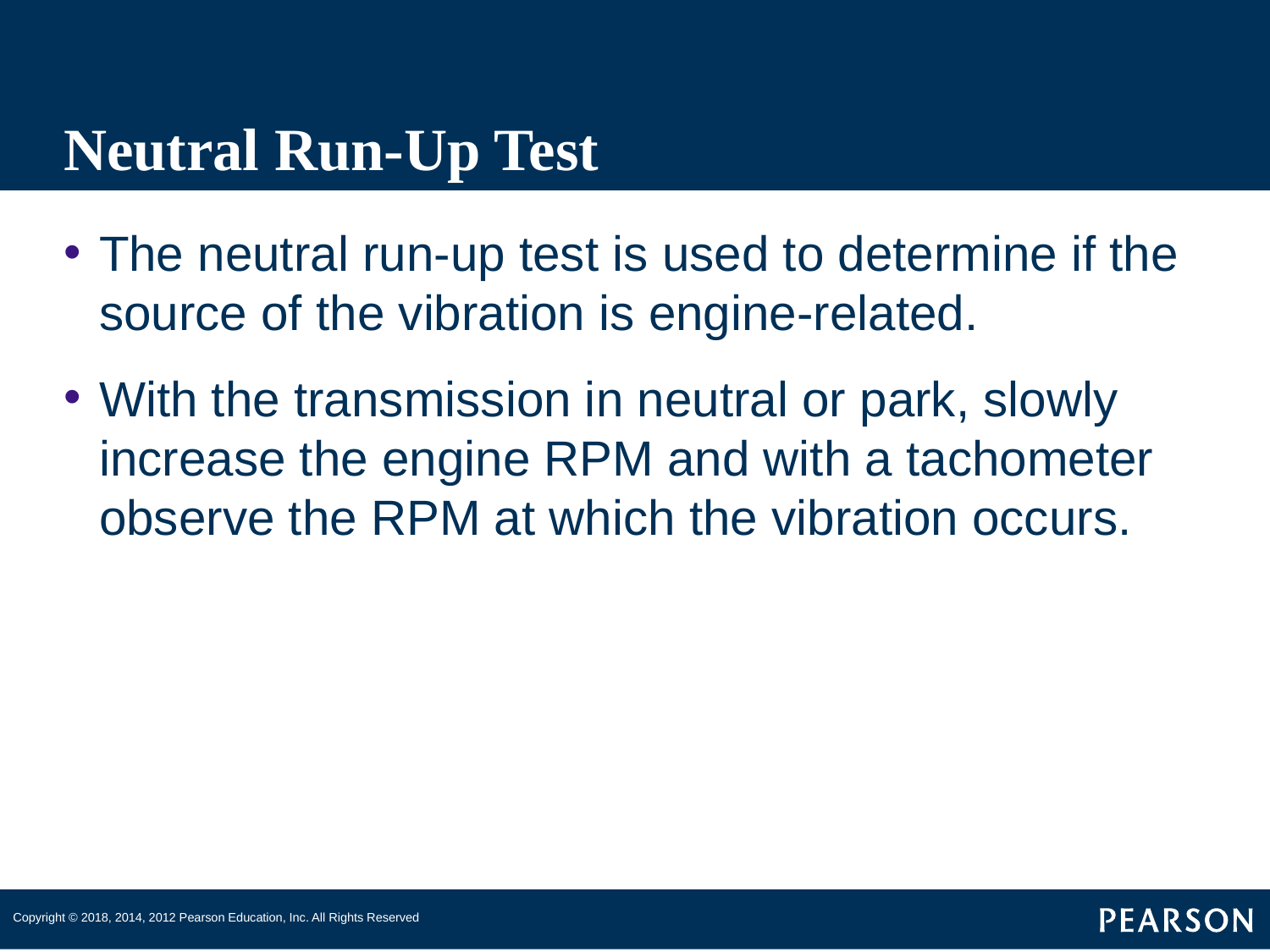

# Neutral Run-Up Test
The neutral run-up test is used to determine if the source of the vibration is engine-related.
With the transmission in neutral or park, slowly increase the engine RPM and with a tachometer observe the RPM at which the vibration occurs.